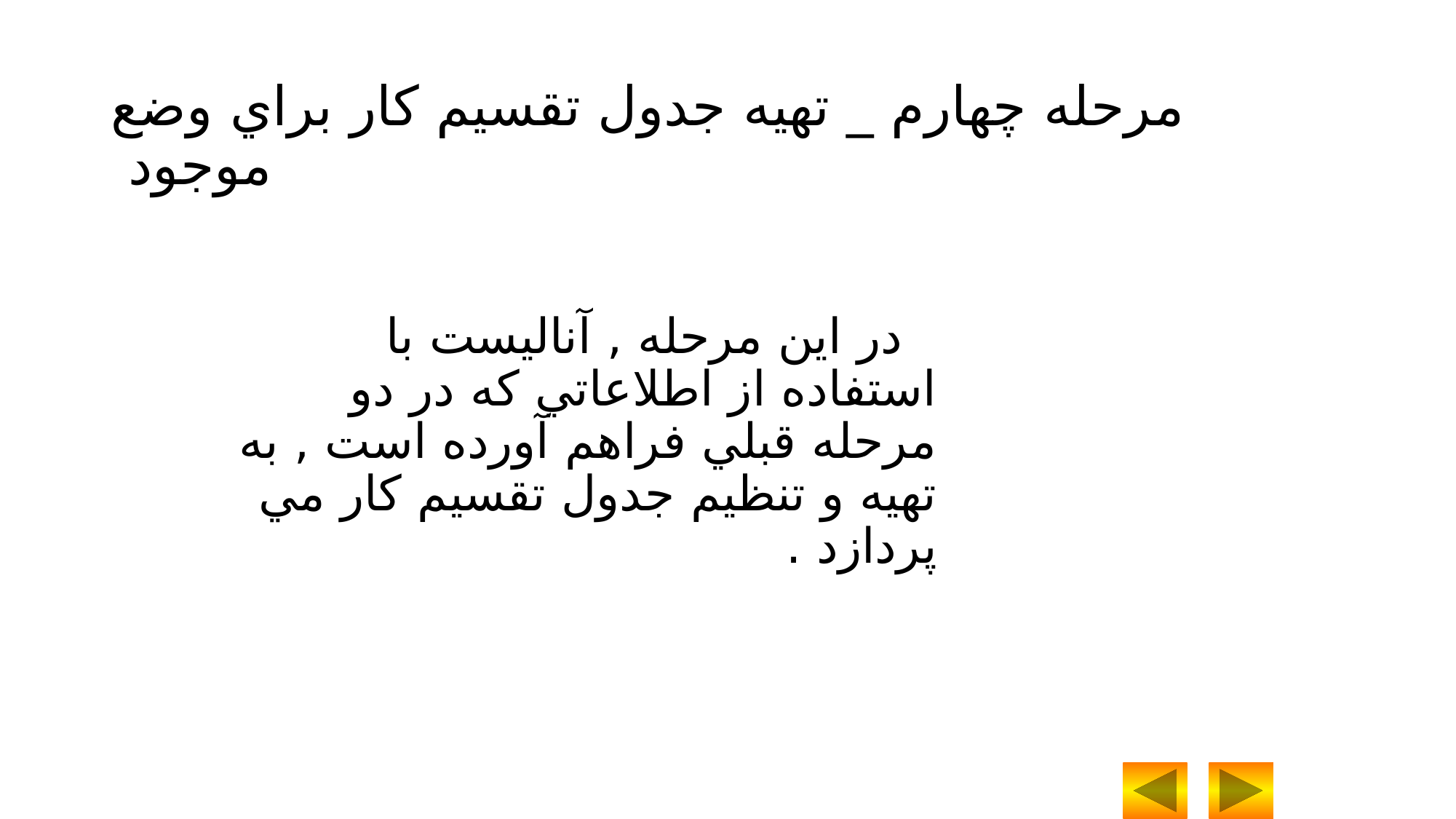

مرحله چهارم _ تهيه جدول تقسيم کار براي وضع موجود
    در اين مرحله , آناليست با استفاده از اطلاعاتي که در دو مرحله قبلي فراهم آورده است , به تهيه و تنظيم جدول تقسيم کار مي پردازد .